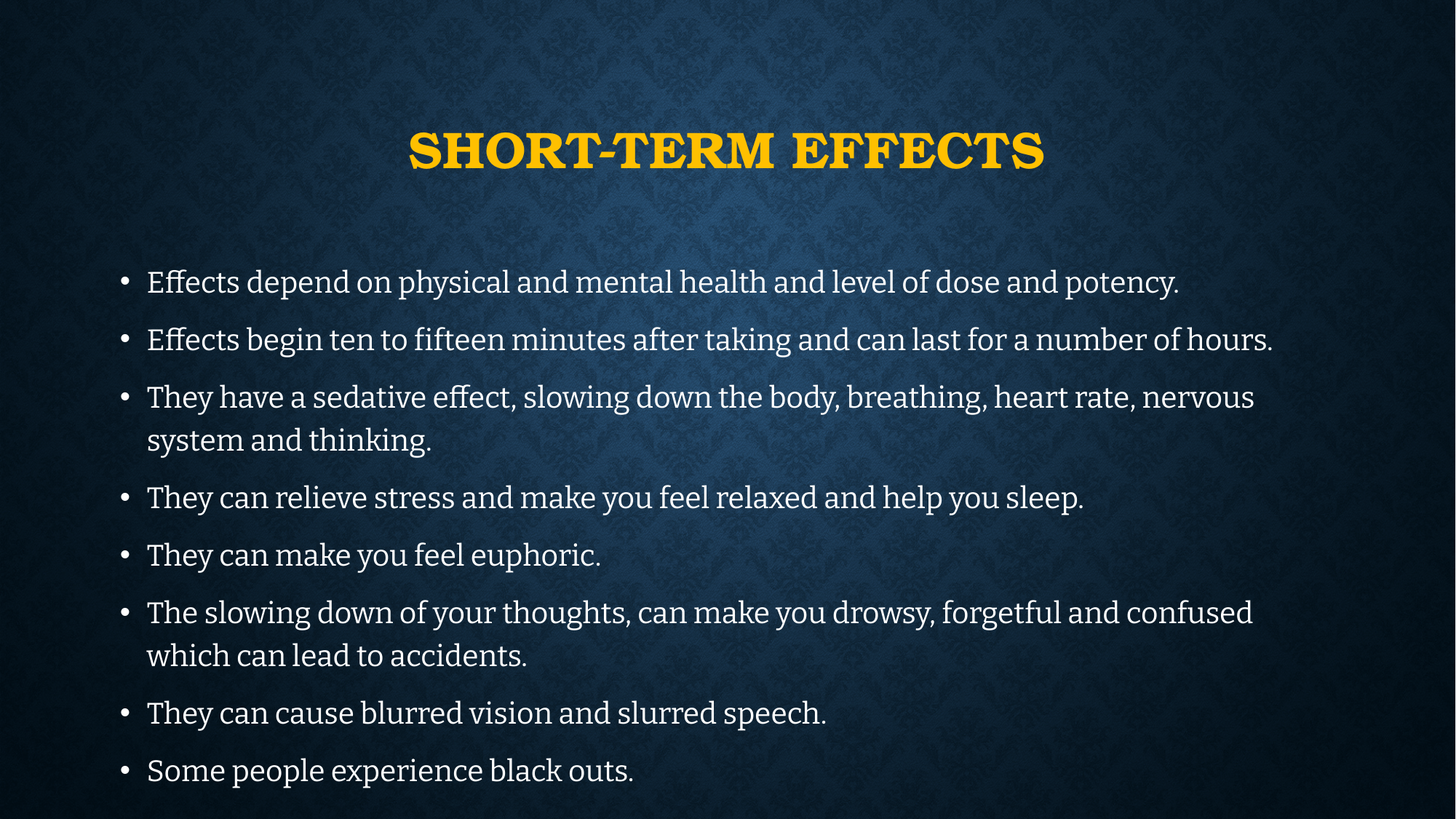

# Short-term effects
Effects depend on physical and mental health and level of dose and potency.
Effects begin ten to fifteen minutes after taking and can last for a number of hours.
They have a sedative effect, slowing down the body, breathing, heart rate, nervous system and thinking.
They can relieve stress and make you feel relaxed and help you sleep.
They can make you feel euphoric.
The slowing down of your thoughts, can make you drowsy, forgetful and confused which can lead to accidents.
They can cause blurred vision and slurred speech.
Some people experience black outs.